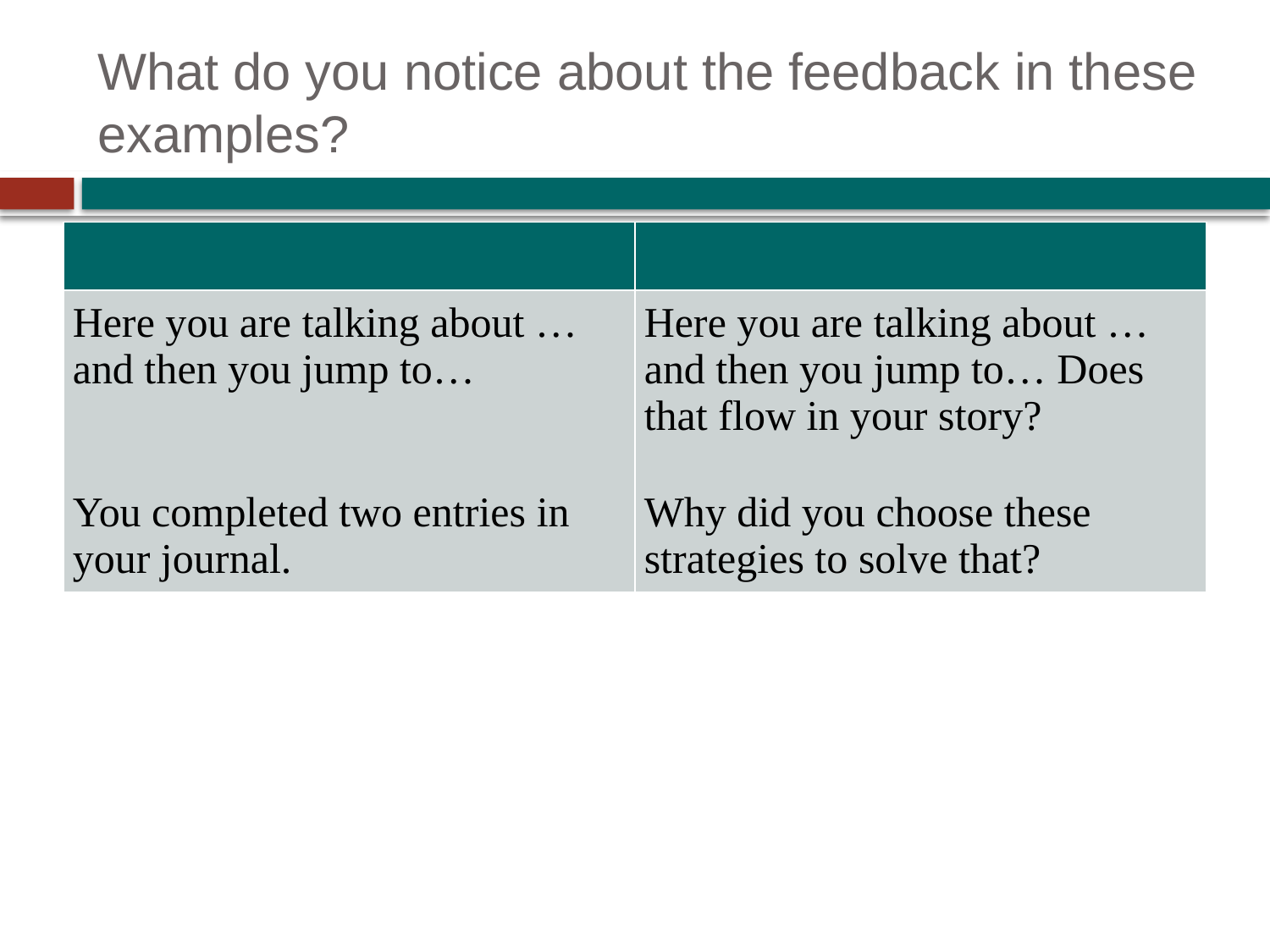

# What do you notice about the feedback in these examples?
|  |  |
| --- | --- |
| Here you are talking about …and then you jump to… You completed two entries in your journal. | Here you are talking about …and then you jump to… Does that flow in your story? Why did you choose these strategies to solve that? |